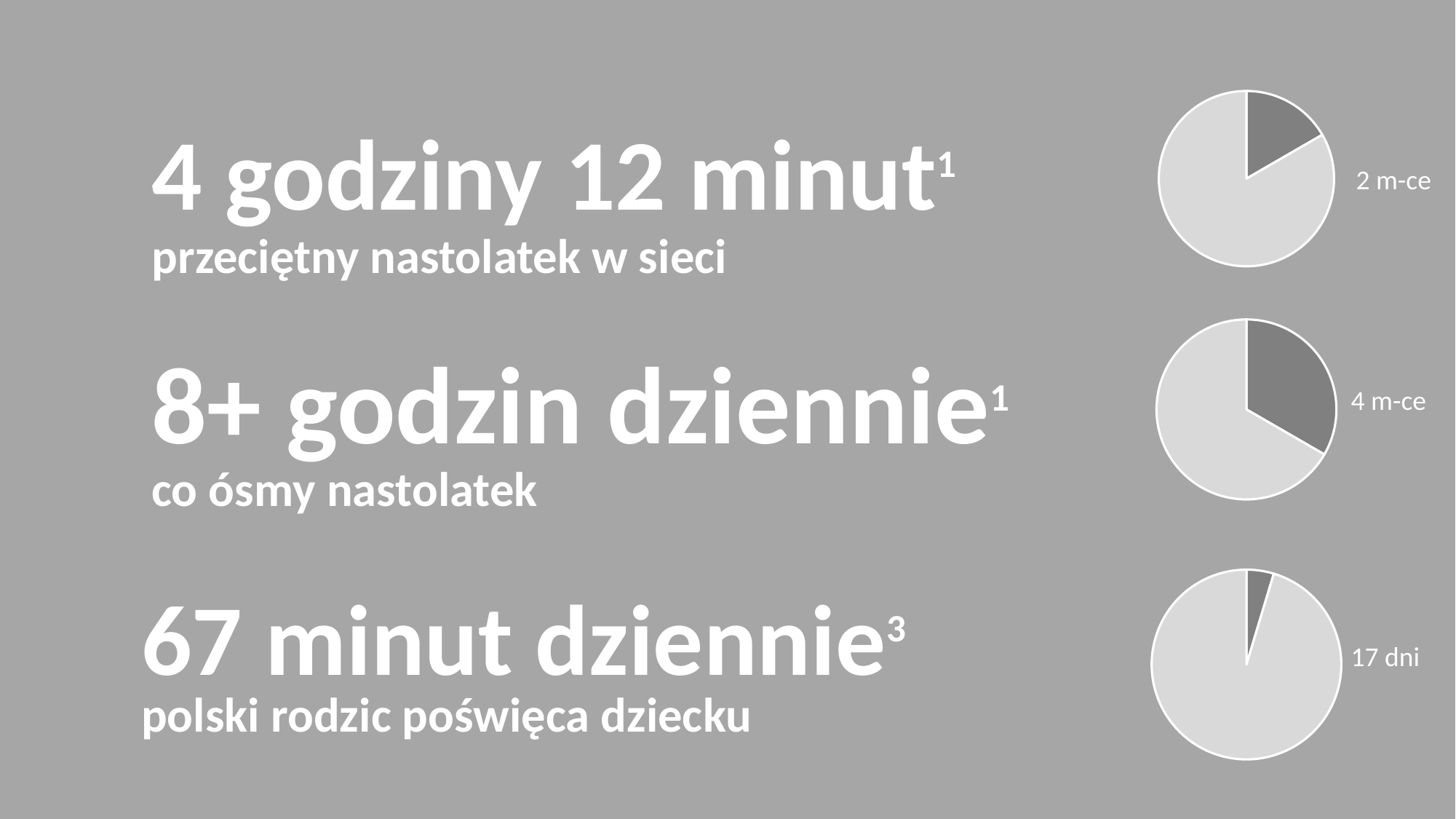

### Chart

| Category | Kolumna1 |
|---|---|
| Tak | 2.0 |
| Nie | 10.0 |
4 godziny 12 minut1
2 m-ce
przeciętny nastolatek w sieci

### Chart

| Category | Kolumna1 |
|---|---|
| Tak | 4.0 |
| Nie | 8.0 |
8+ godzin dziennie1
4 m-ce
co ósmy nastolatek

### Chart

| Category | Kolumna1 |
|---|---|
| Tak | 17.0 |
| Nie | 348.0 |
67 minut dziennie3
17 dni
polski rodzic poświęca dziecku